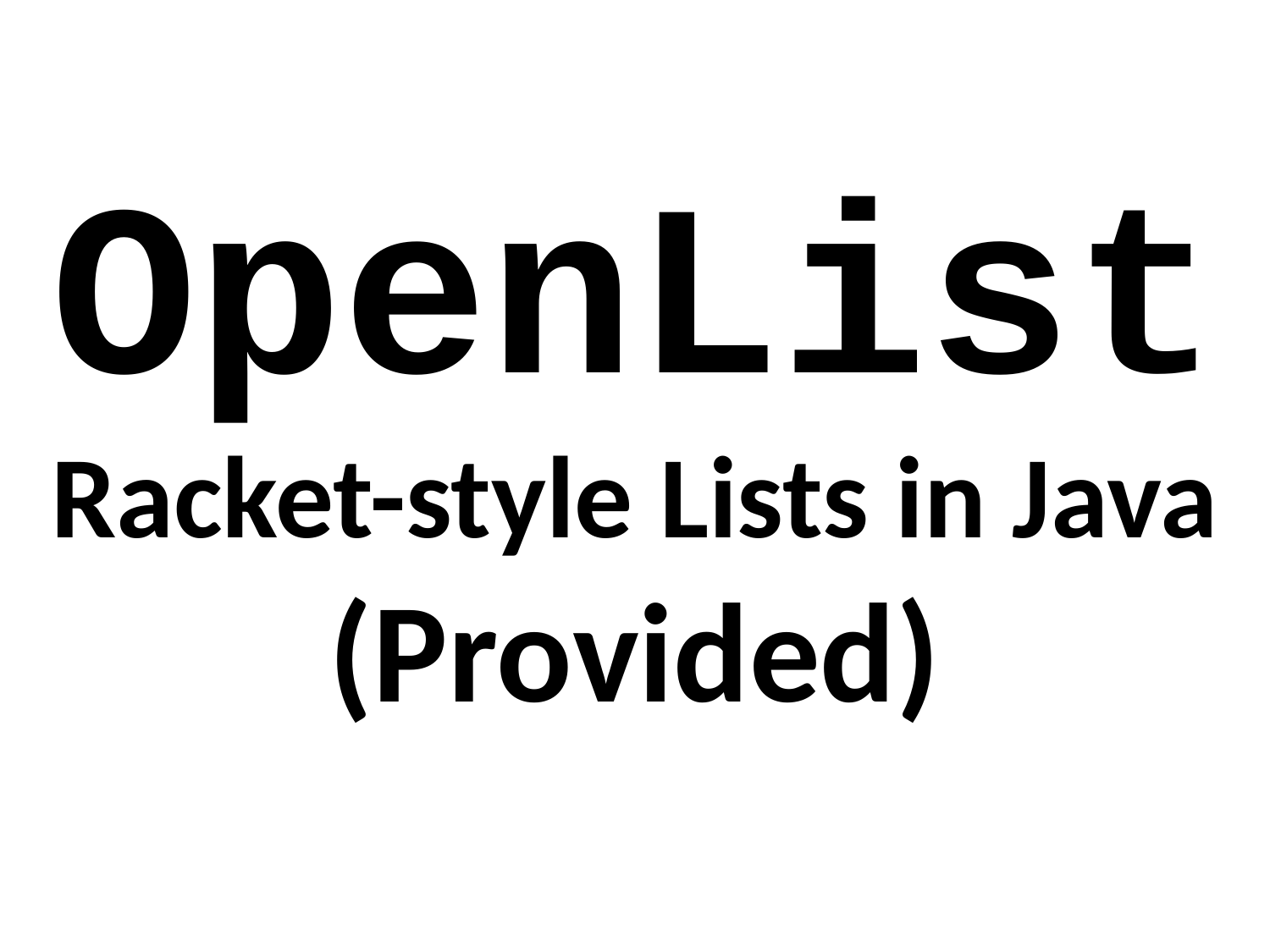

# OpenList Racket-style Lists in Java (Provided)